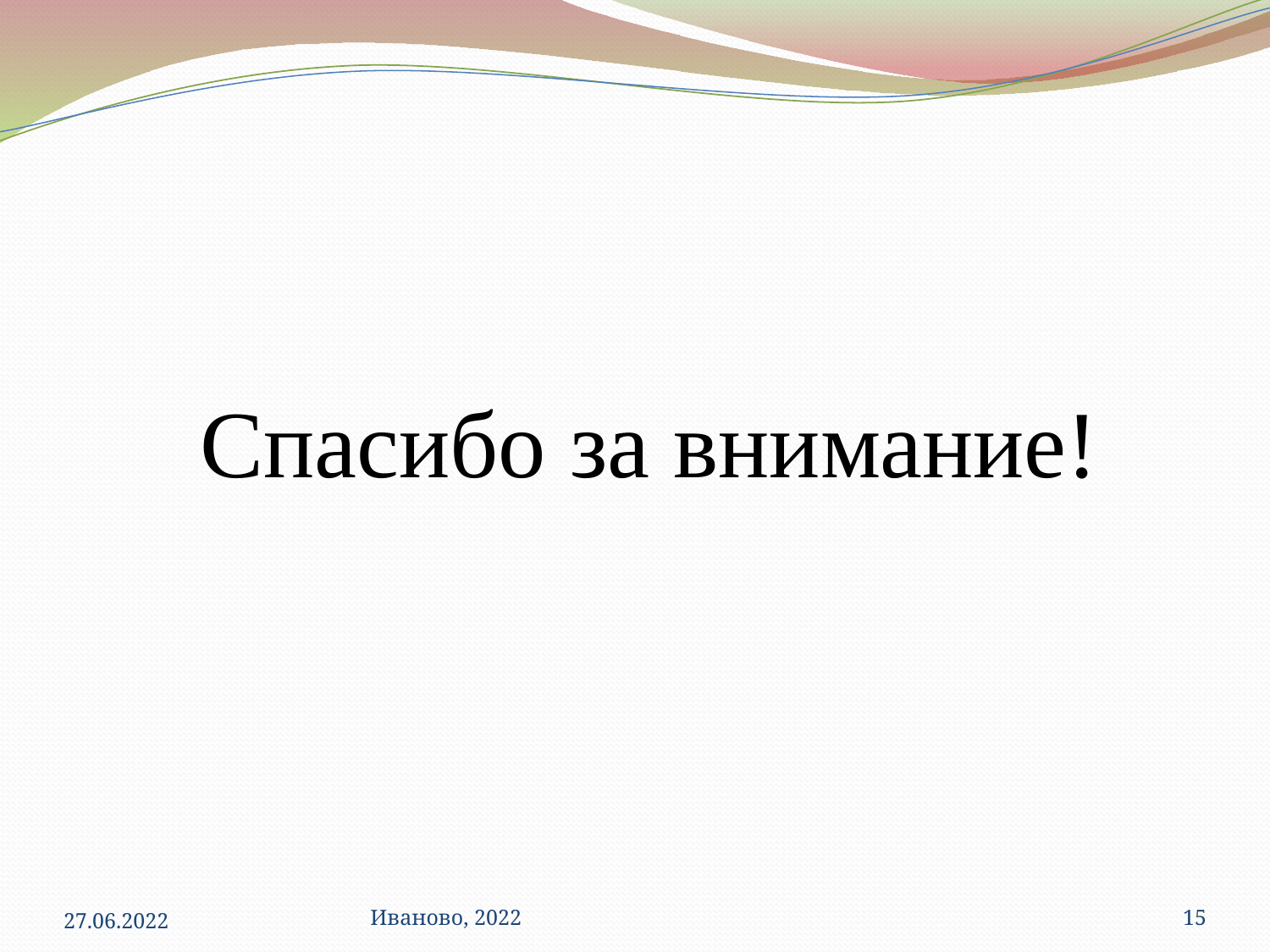

Спасибо за внимание!
27.06.2022
Иваново, 2022
15